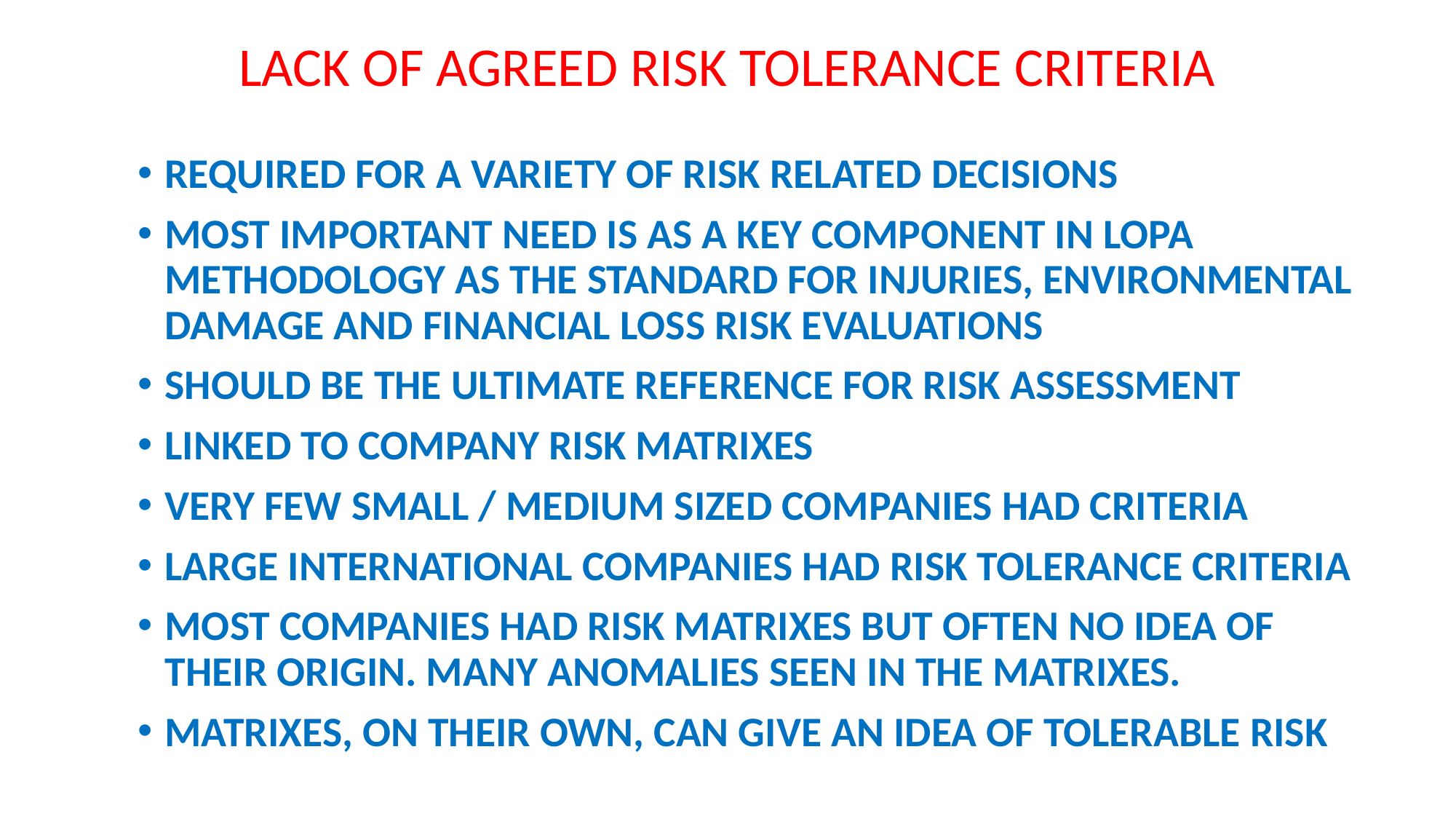

# LACK OF AGREED RISK TOLERANCE CRITERIA
REQUIRED FOR A VARIETY OF RISK RELATED DECISIONS
MOST IMPORTANT NEED IS AS A KEY COMPONENT IN LOPA METHODOLOGY AS THE STANDARD FOR INJURIES, ENVIRONMENTAL DAMAGE AND FINANCIAL LOSS RISK EVALUATIONS
SHOULD BE THE ULTIMATE REFERENCE FOR RISK ASSESSMENT
LINKED TO COMPANY RISK MATRIXES
VERY FEW SMALL / MEDIUM SIZED COMPANIES HAD CRITERIA
LARGE INTERNATIONAL COMPANIES HAD RISK TOLERANCE CRITERIA
MOST COMPANIES HAD RISK MATRIXES BUT OFTEN NO IDEA OF THEIR ORIGIN. MANY ANOMALIES SEEN IN THE MATRIXES.
MATRIXES, ON THEIR OWN, CAN GIVE AN IDEA OF TOLERABLE RISK